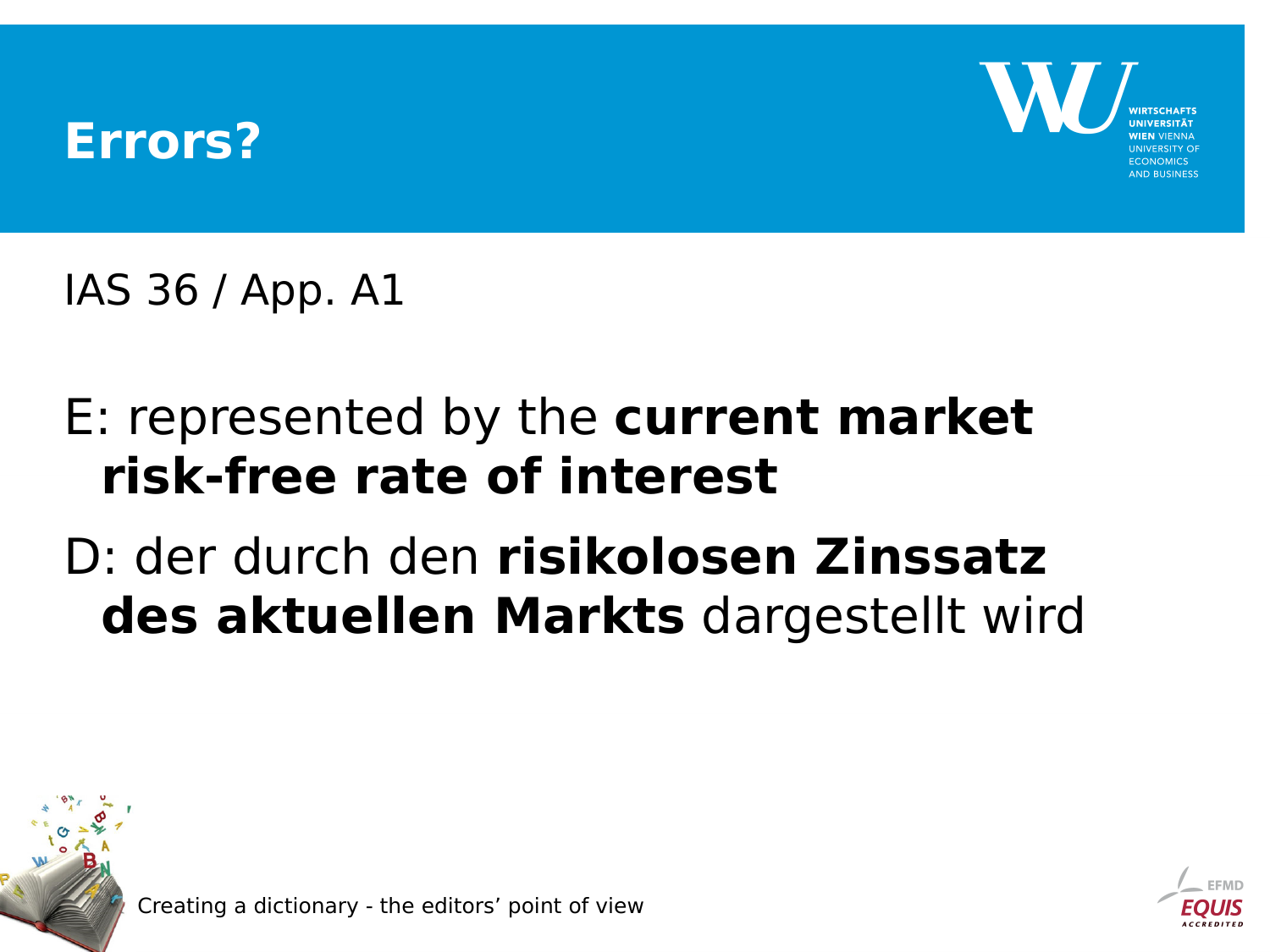

# Errors?
IAS 36 / App. A1

E: represented by the current market risk-free rate of interest
D: der durch den risikolosen Zinssatz des aktuellen Markts dargestellt wird